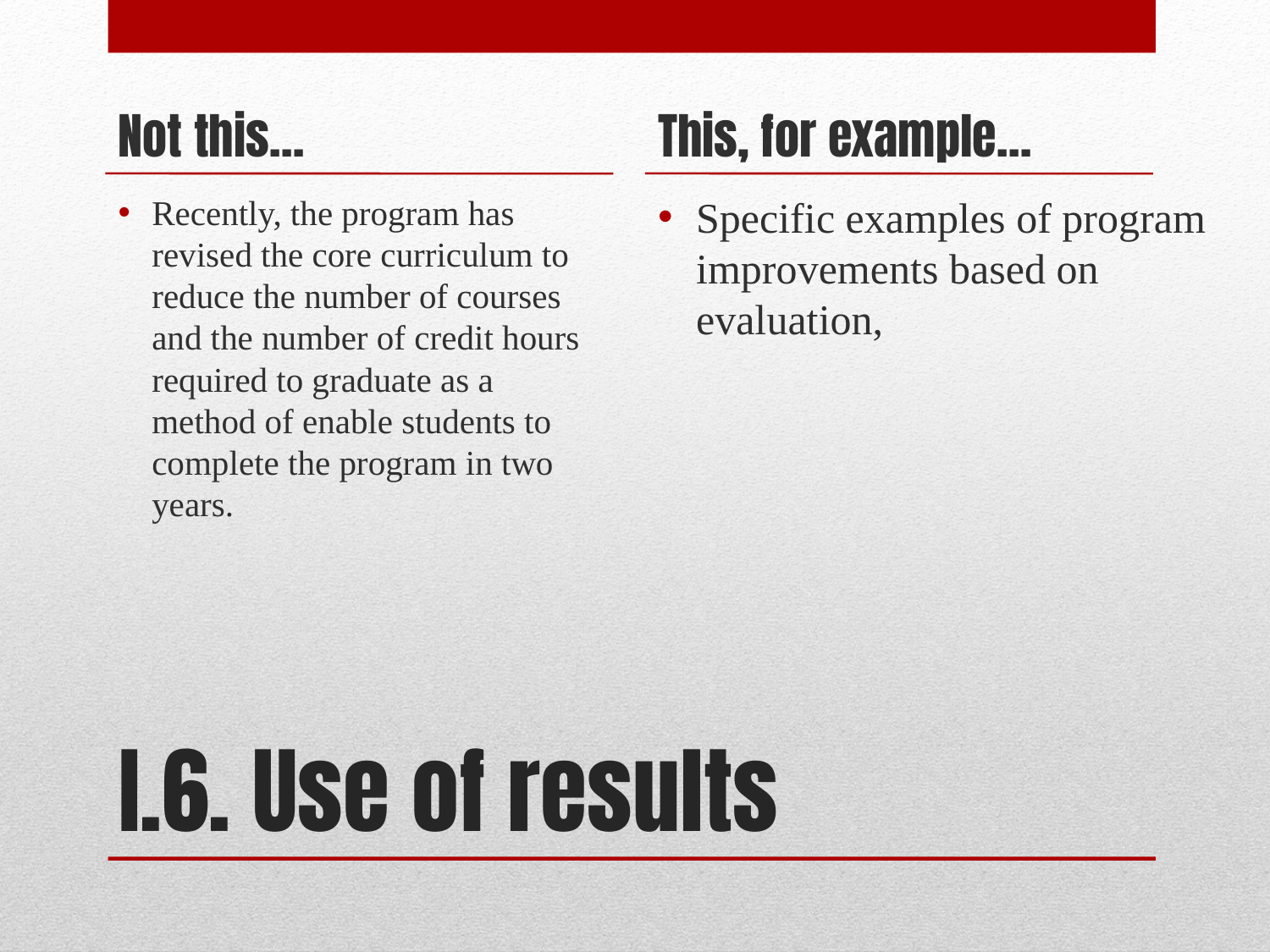

Not this…
This, for example…
Recently, the program has revised the core curriculum to reduce the number of courses and the number of credit hours required to graduate as a method of enable students to complete the program in two years.
Specific examples of program improvements based on evaluation,
# I.6. Use of results